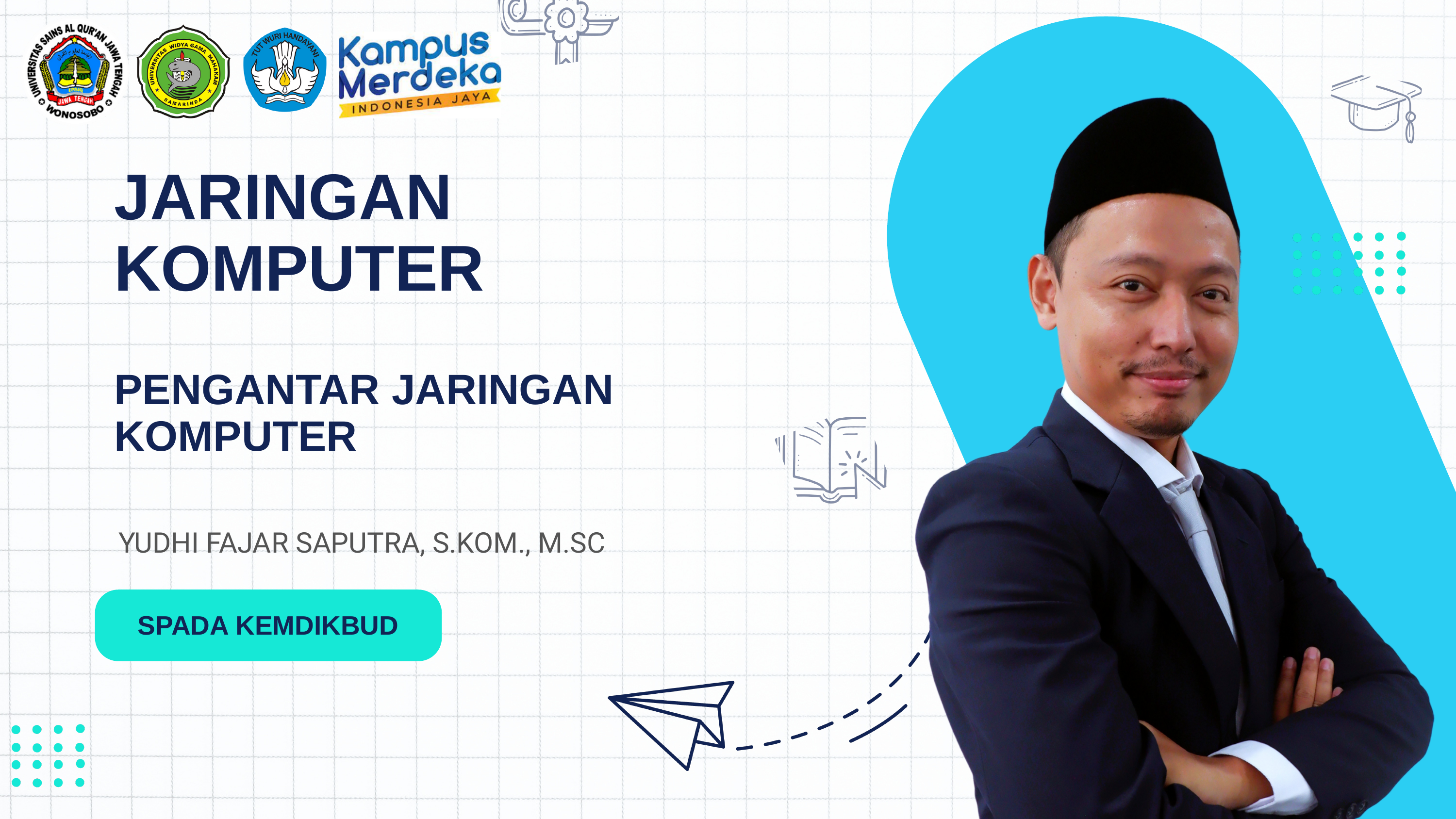

JARINGAN KOMPUTER

PENGANTAR JARINGAN KOMPUTER

YUDHI FAJAR SAPUTRA, S.KOM., M.SC

SPADA KEMDIKBUD